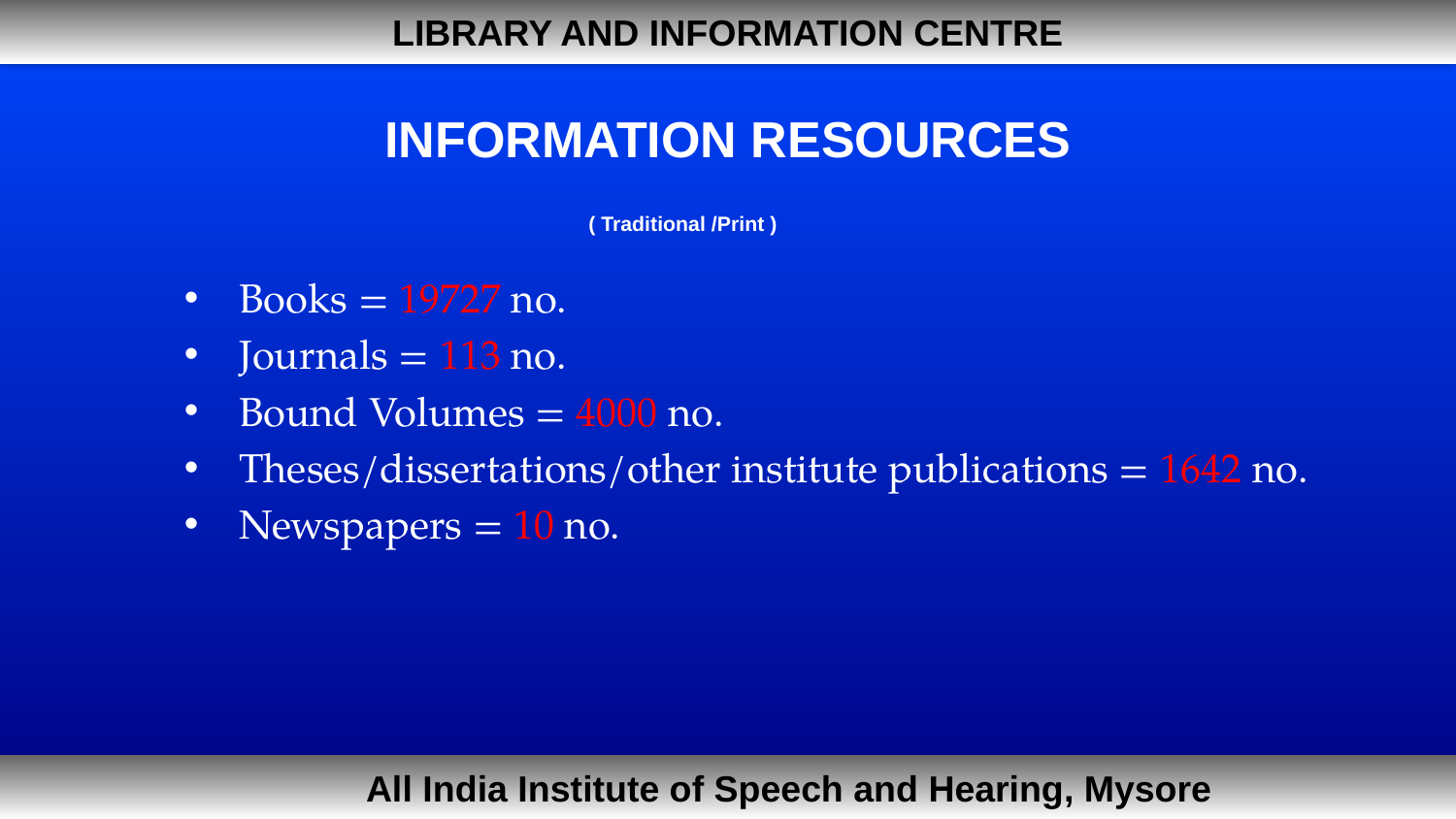

LIBRARY AND INFORMATION CENTRE

# INFORMATION RESOURCES

( Traditional /Print )
Books = 19727 no.
Journals = 113 no.
Bound Volumes = 4000 no.
Theses/dissertations/other institute publications = 1642 no.
Newspapers = 10 no.

            All India Institute of Speech and Hearing, Mysore